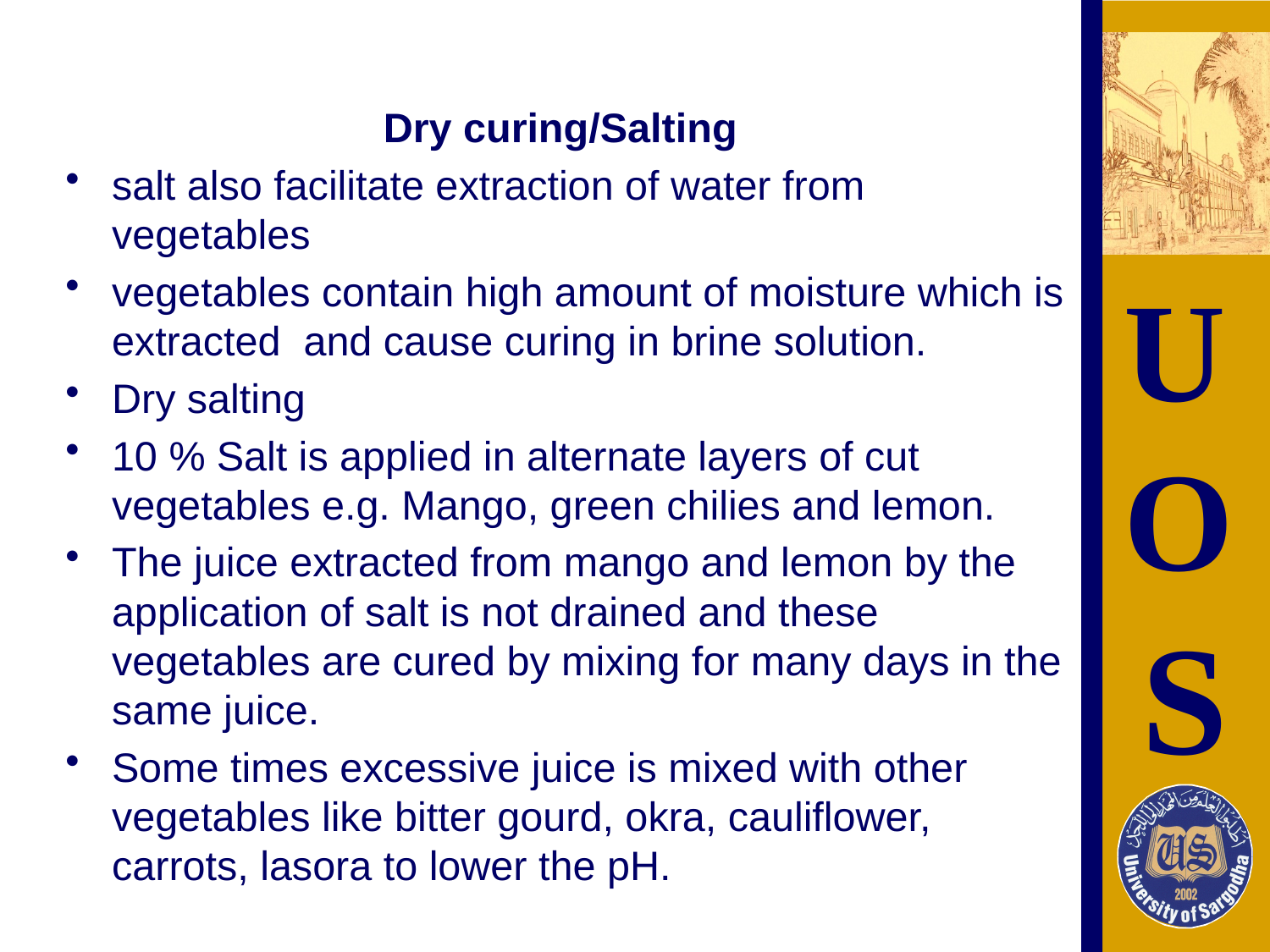

Dry curing/Salting
salt also facilitate extraction of water from vegetables
vegetables contain high amount of moisture which is extracted  and cause curing in brine solution.
Dry salting
10 % Salt is applied in alternate layers of cut vegetables e.g. Mango, green chilies and lemon.
The juice extracted from mango and lemon by the application of salt is not drained and these vegetables are cured by mixing for many days in the same juice.
Some times excessive juice is mixed with other vegetables like bitter gourd, okra, cauliflower, carrots, lasora to lower the pH.